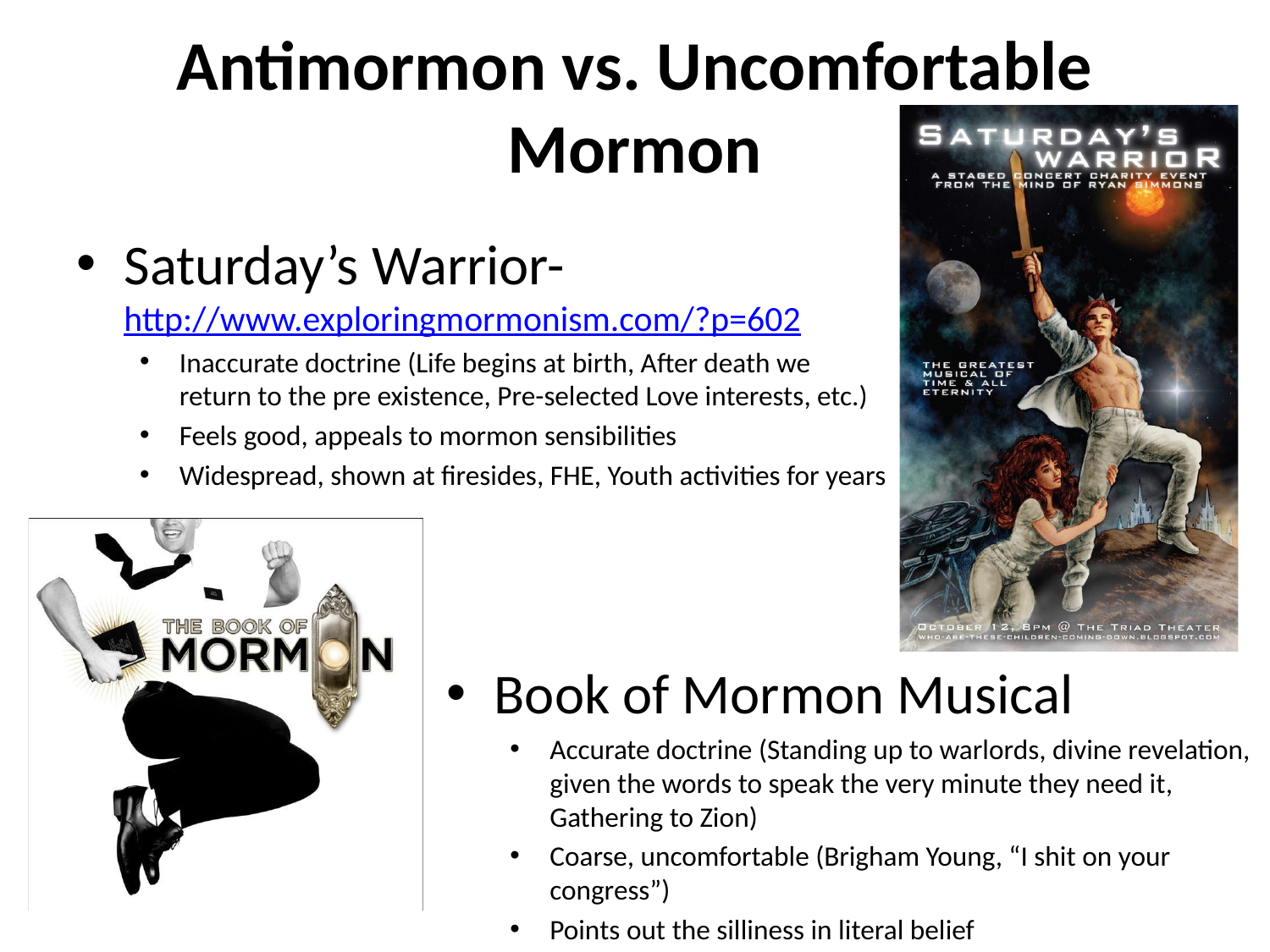

# Antimormon vs. Uncomfortable Mormon

Saturday’s Warrior- http://www.exploringmormonism.com/?p=602
Inaccurate doctrine (Life begins at birth, After death we return to the pre existence, Pre-selected Love interests, etc.)
Feels good, appeals to mormon sensibilities
Widespread, shown at firesides, FHE, Youth activities for years

Book of Mormon Musical
Accurate doctrine (Standing up to warlords, divine revelation, given the words to speak the very minute they need it, Gathering to Zion)
Coarse, uncomfortable (Brigham Young, “I shit on your congress”)
Points out the silliness in literal belief